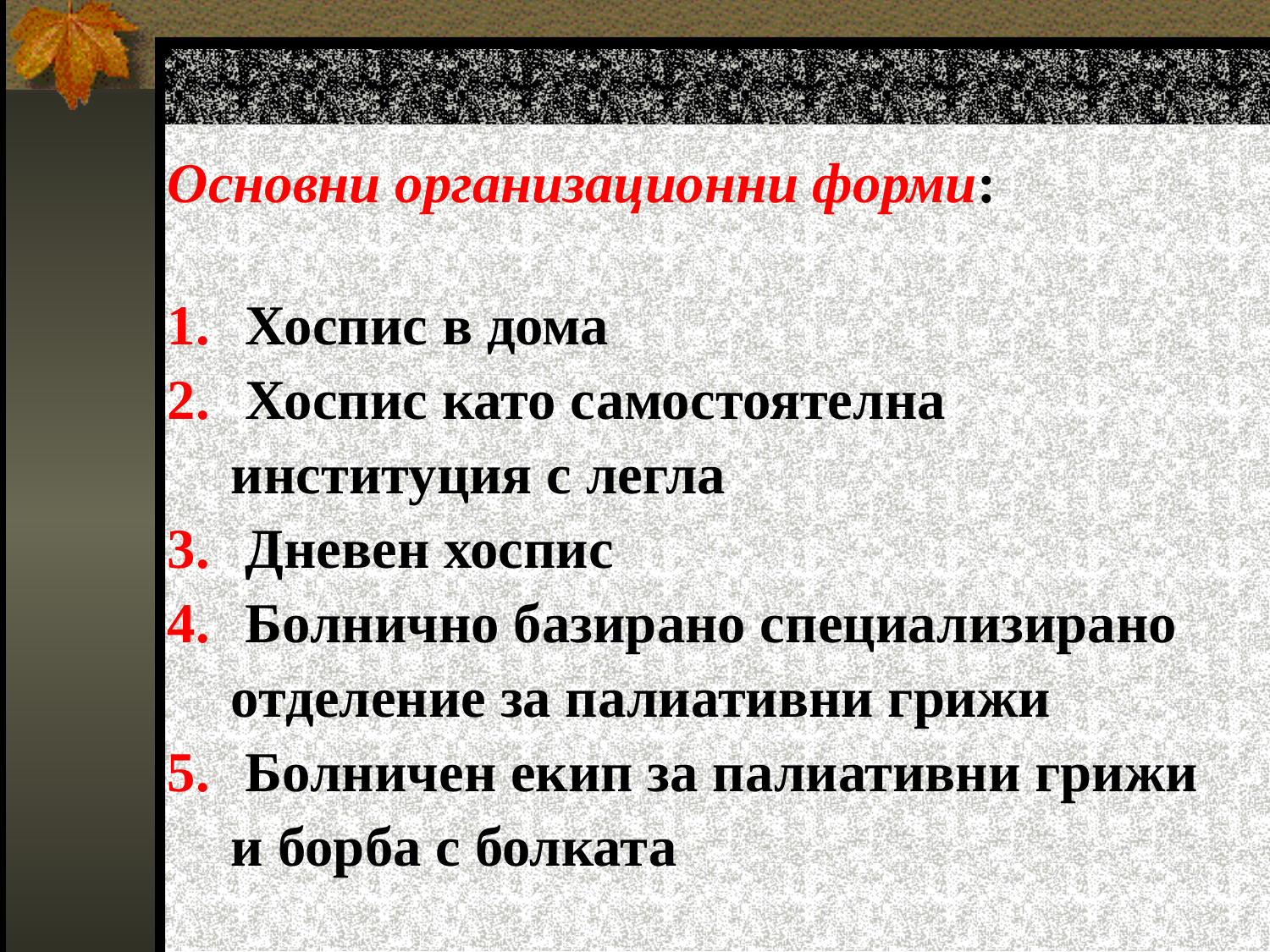

Основни организационни форми:

 Хоспис в дома
 Хоспис като самостоятелна институция с легла
 Дневен хоспис
 Болнично базирано специализирано отделение за палиативни грижи
 Болничен екип за палиативни грижи и борба с болката